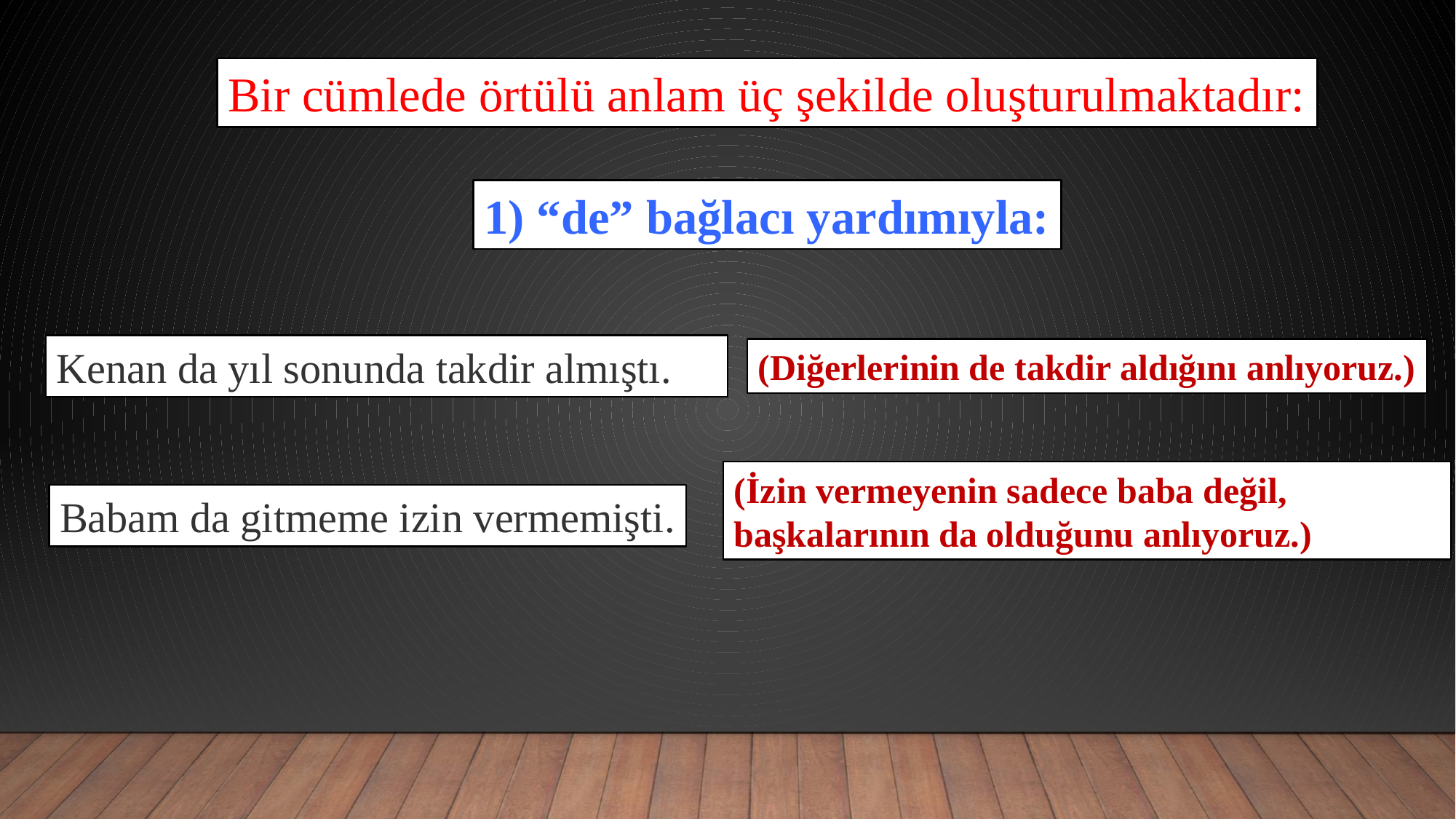

Bir cümlede örtülü anlam üç şekilde oluşturulmaktadır:
1) “de” bağlacı yardımıyla:
Kenan da yıl sonunda takdir almıştı.
(Diğerlerinin de takdir aldığını anlıyoruz.)
(İzin vermeyenin sadece baba değil, başkalarının da olduğunu anlıyoruz.)
Babam da gitmeme izin vermemişti.